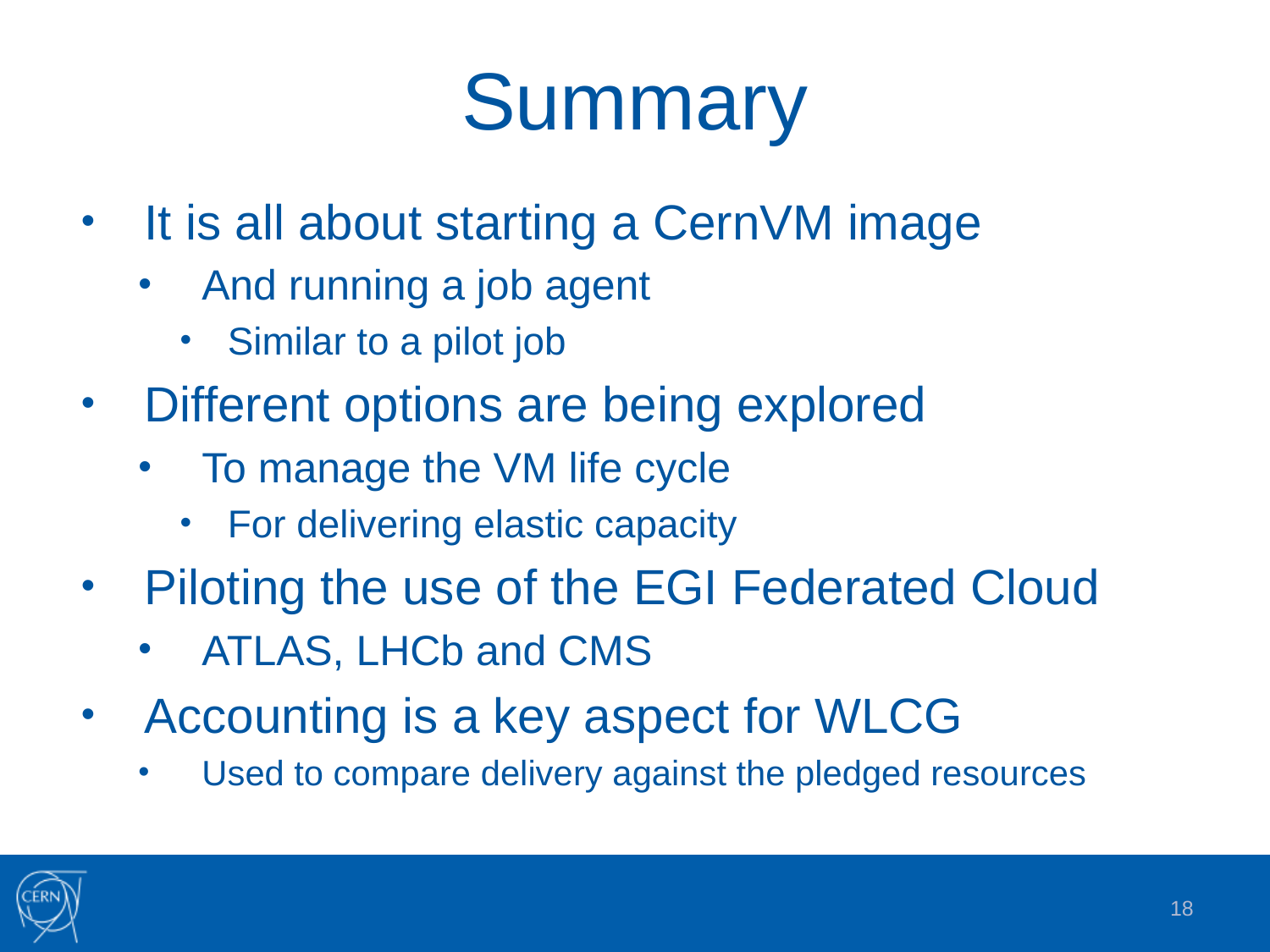

# Summary
It is all about starting a CernVM image
And running a job agent
Similar to a pilot job
Different options are being explored
To manage the VM life cycle
For delivering elastic capacity
Piloting the use of the EGI Federated Cloud
ATLAS, LHCb and CMS
Accounting is a key aspect for WLCG
Used to compare delivery against the pledged resources
18